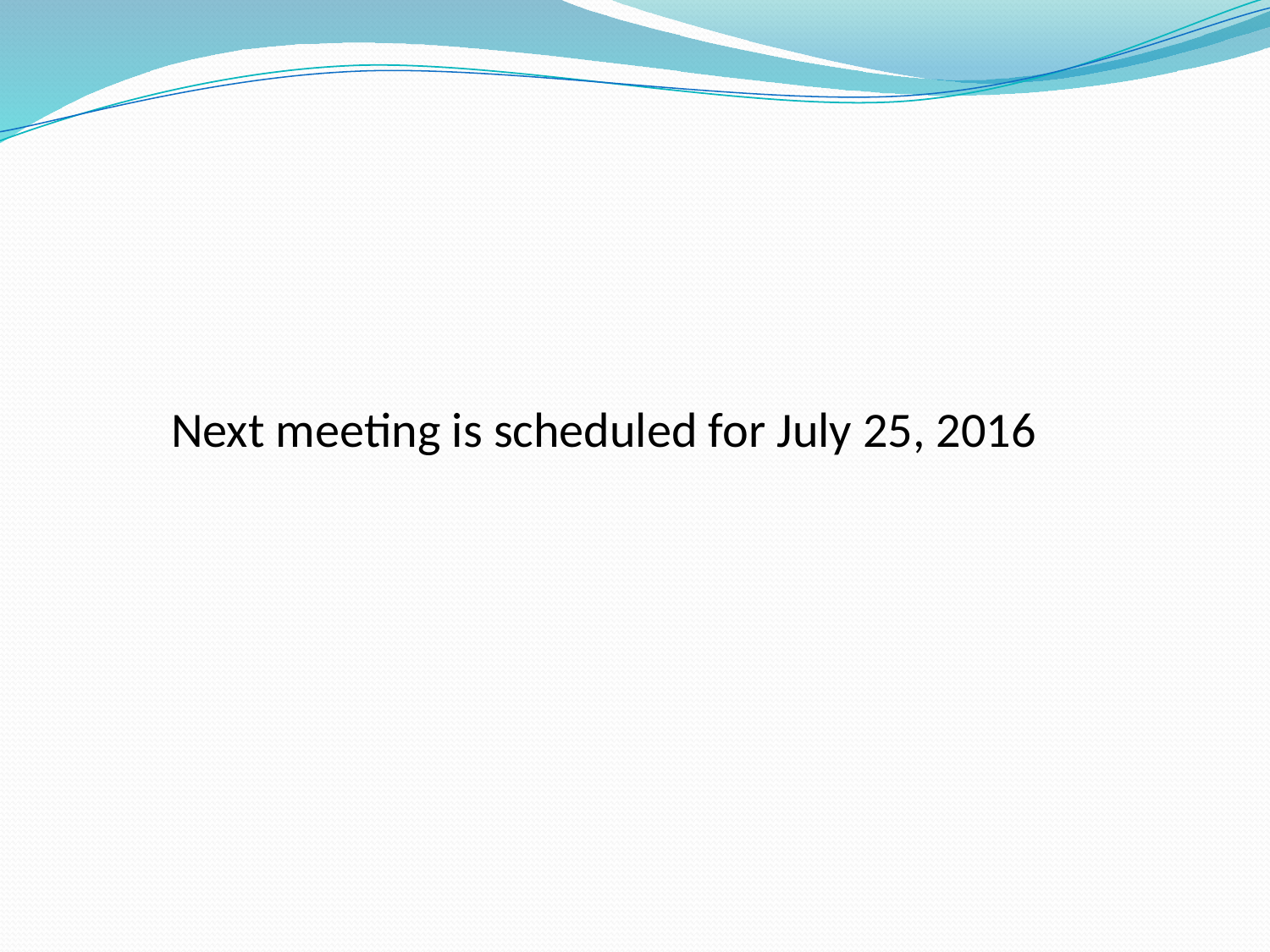

Next meeting is scheduled for July 25, 2016